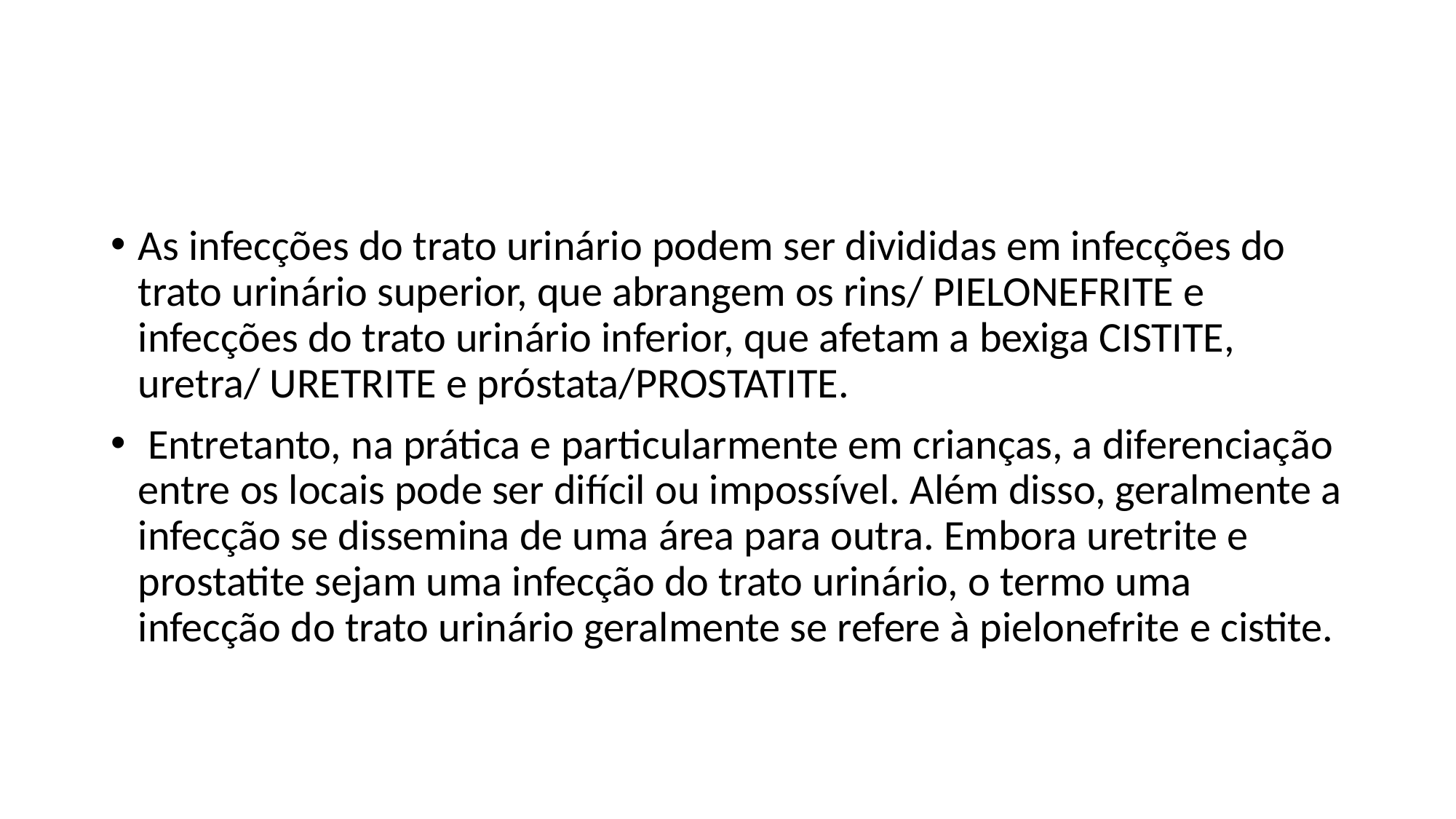

#
As infecções do trato urinário podem ser divididas em infecções do trato urinário superior, que abrangem os rins/ PIELONEFRITE e infecções do trato urinário inferior, que afetam a bexiga CISTITE, uretra/ URETRITE e próstata/PROSTATITE.
 Entretanto, na prática e particularmente em crianças, a diferenciação entre os locais pode ser difícil ou impossível. Além disso, geralmente a infecção se dissemina de uma área para outra. Embora uretrite e prostatite sejam uma infecção do trato urinário, o termo uma infecção do trato urinário geralmente se refere à pielonefrite e cistite.